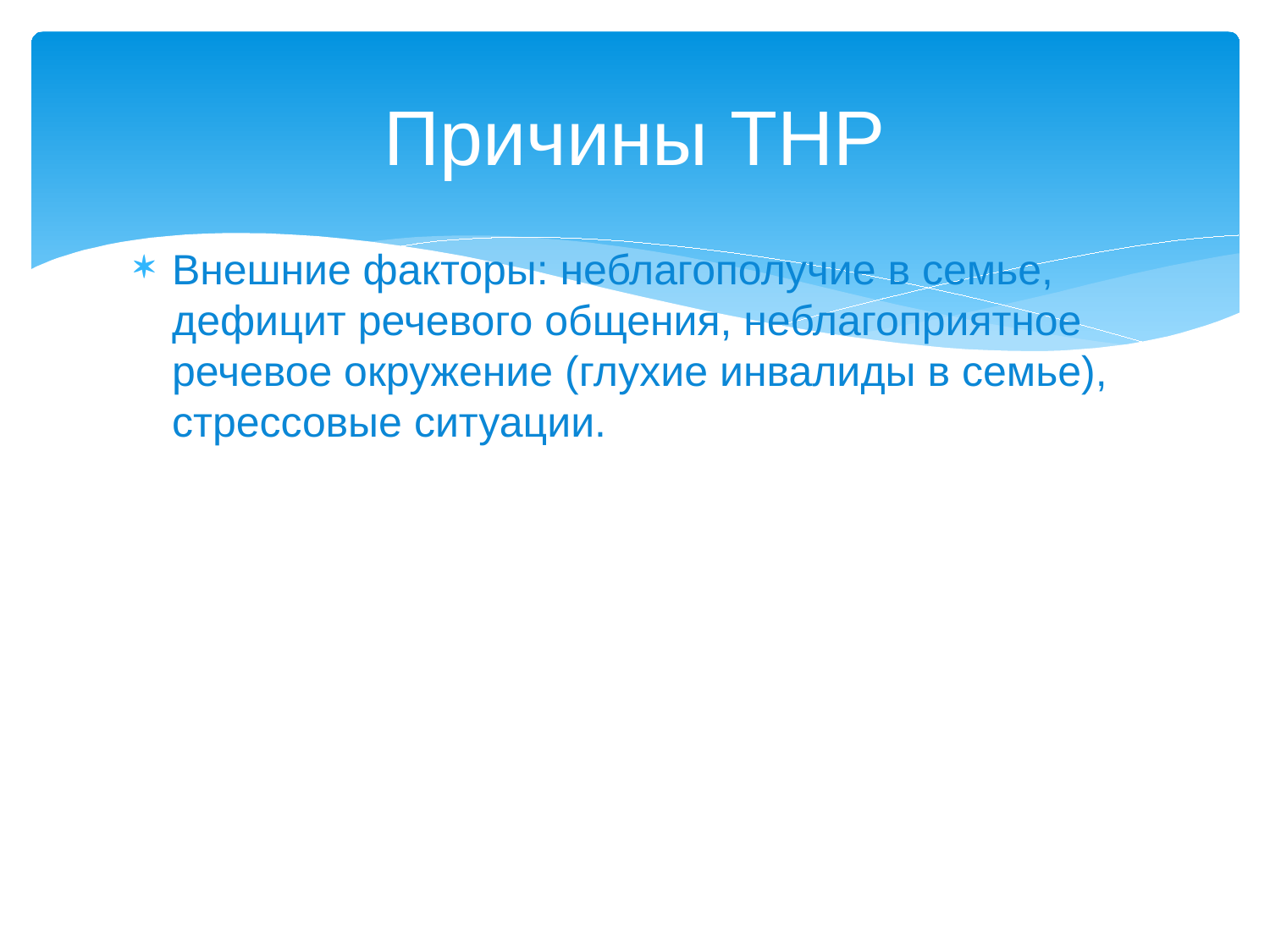

# Причины ТНР
Внешние факторы: неблагополучие в семье, дефицит речевого общения, неблагоприятное речевое окружение (глухие инвалиды в семье), стрессовые ситуации.